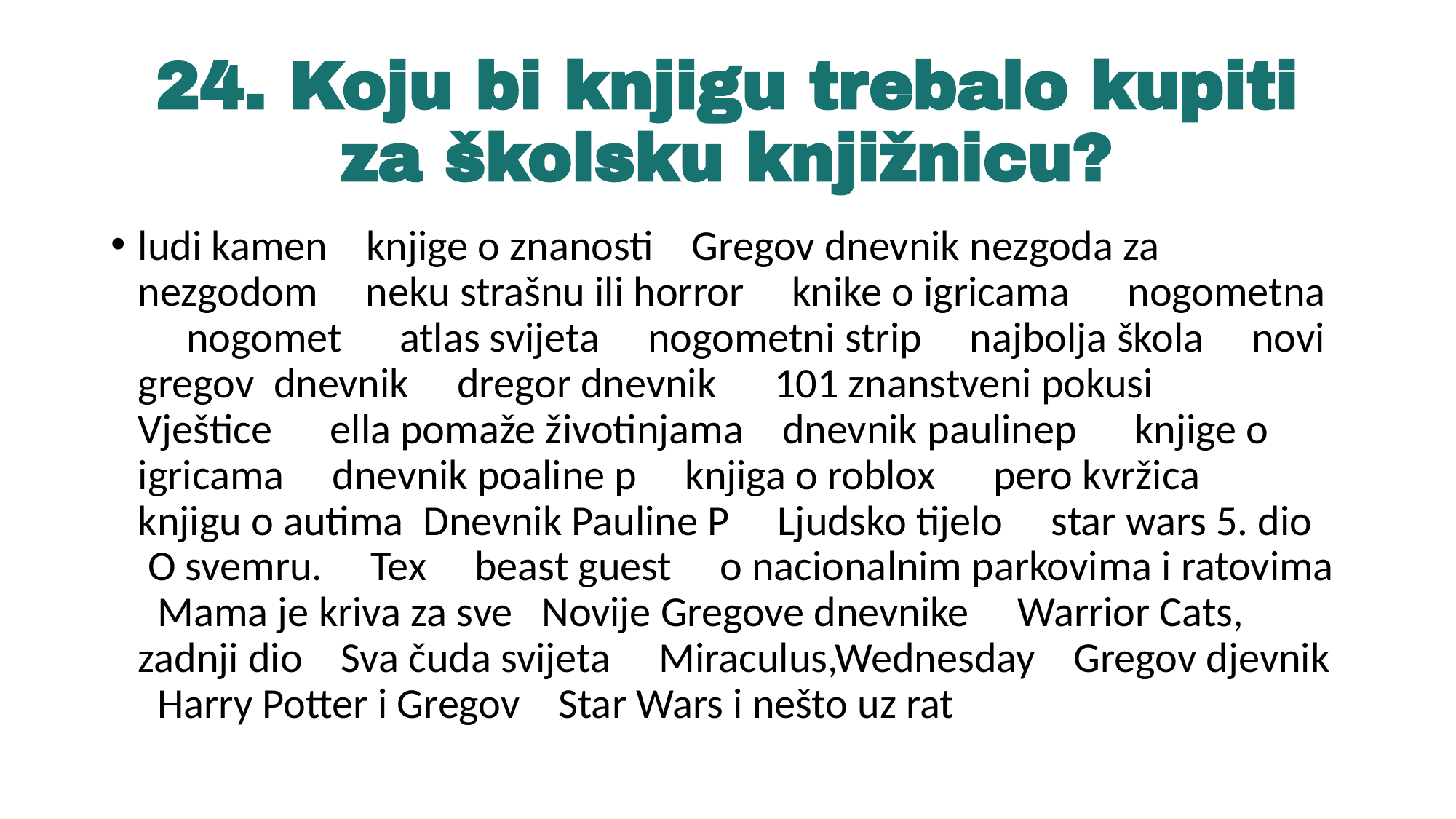

# 24. Koju bi knjigu trebalo kupiti za školsku knjižnicu?
ludi kamen    knjige o znanosti    Gregov dnevnik nezgoda za nezgodom     neku strašnu ili horror     knike o igricama      nogometna       nogomet      atlas svijeta     nogometni strip     najbolja škola     novi gregov  dnevnik     dregor dnevnik      101 znanstveni pokusi      Vještice      ella pomaže životinjama    dnevnik paulinep      knjige o  igricama     dnevnik poaline p     knjiga o roblox      pero kvržica     knjigu o autima  Dnevnik Pauline P     Ljudsko tijelo     star wars 5. dio     O svemru.     Tex     beast guest     o nacionalnim parkovima i ratovima    Mama je kriva za sve   Novije Gregove dnevnike     Warrior Cats, zadnji dio    Sva čuda svijeta     Miraculus,Wednesday    Gregov djevnik    Harry Potter i Gregov    Star Wars i nešto uz rat